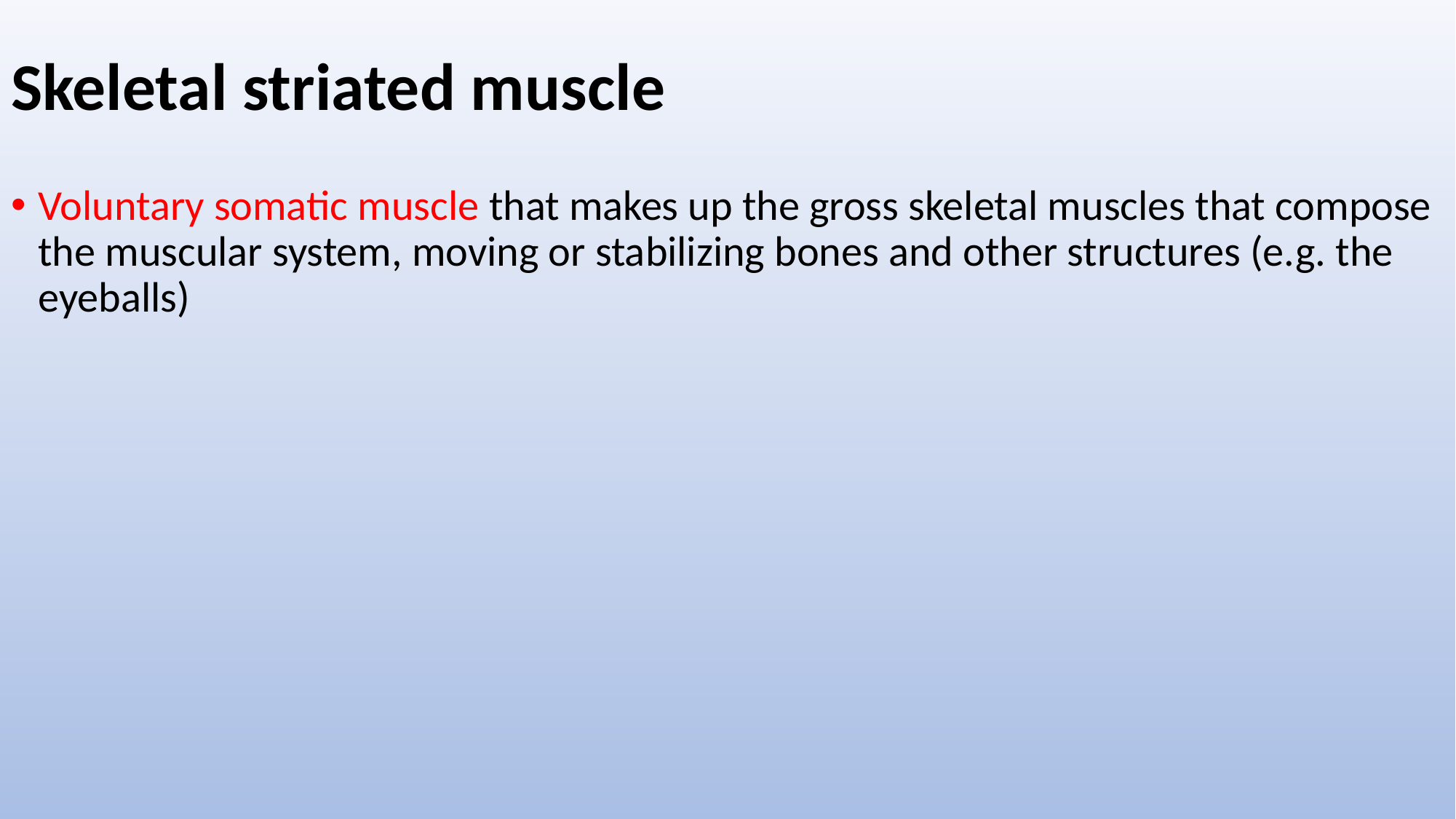

# Skeletal striated muscle
Voluntary somatic muscle that makes up the gross skeletal muscles that compose the muscular system, moving or stabilizing bones and other structures (e.g. the eyeballs)